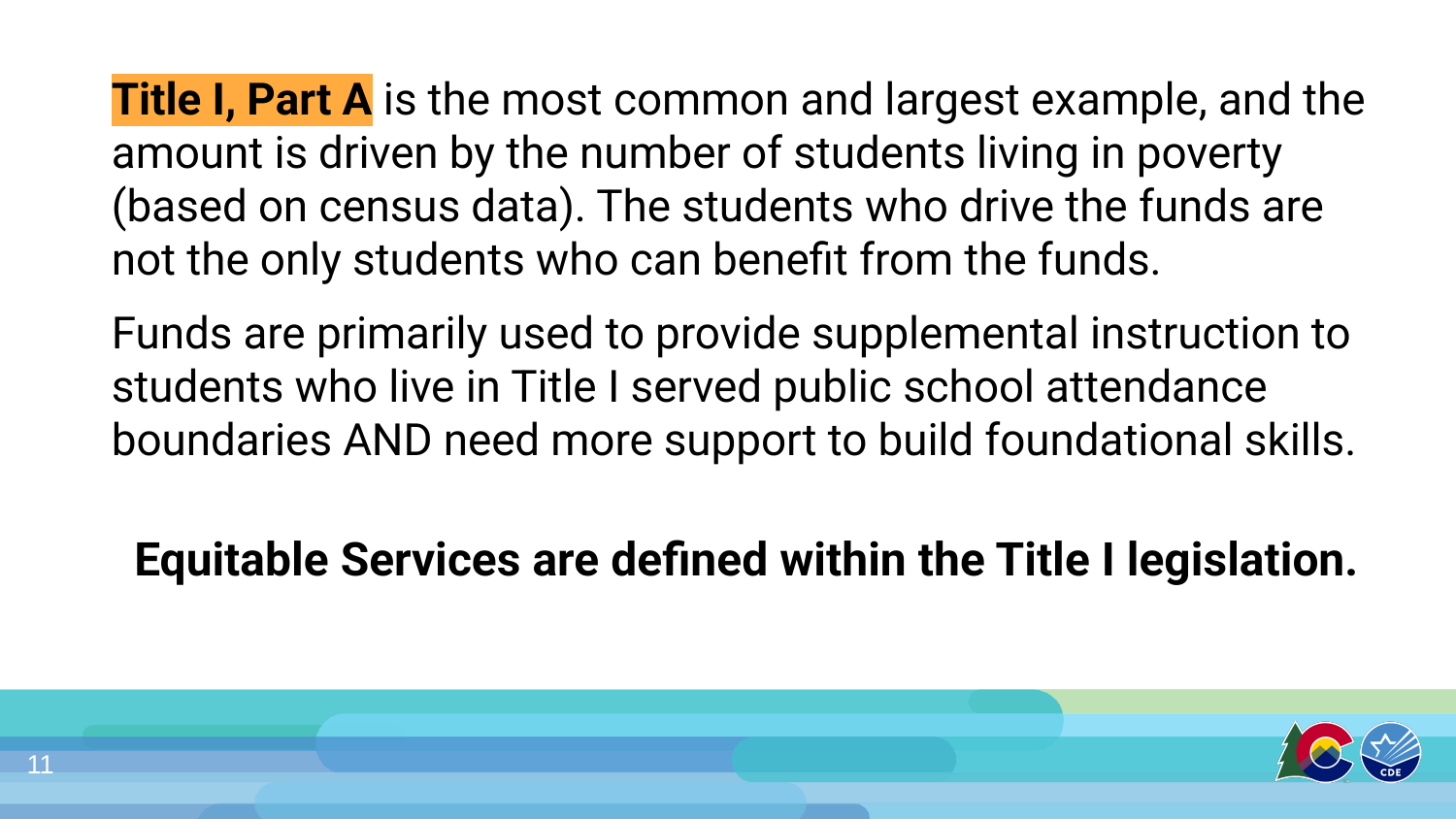

Title I, Part A is the most common and largest example, and the amount is driven by the number of students living in poverty (based on census data). The students who drive the funds are not the only students who can benefit from the funds.
Funds are primarily used to provide supplemental instruction to students who live in Title I served public school attendance boundaries AND need more support to build foundational skills.
# Equitable Services are defined within the Title I legislation.